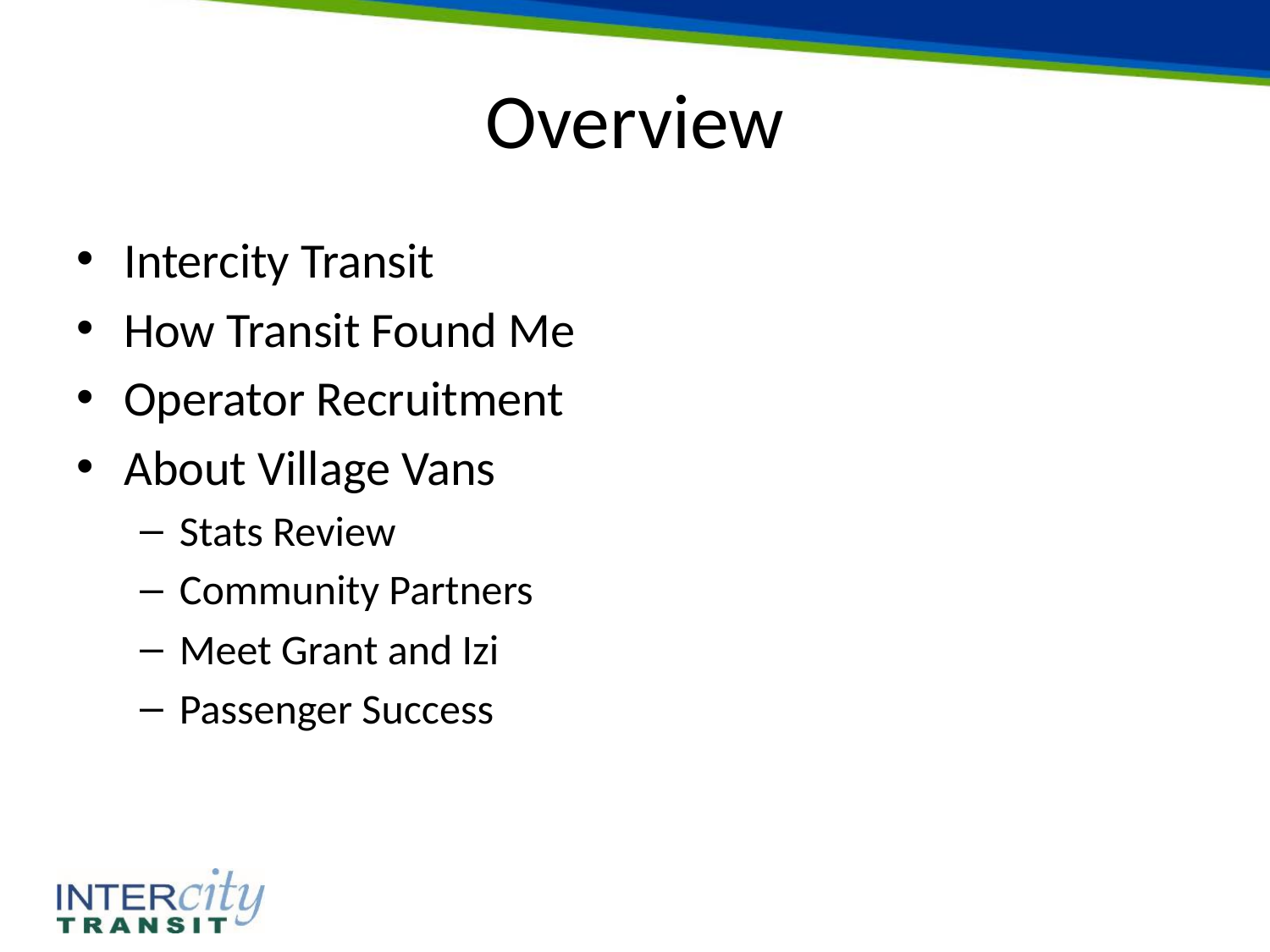

# Overview
Intercity Transit
How Transit Found Me
Operator Recruitment
About Village Vans
Stats Review
Community Partners
Meet Grant and Izi
Passenger Success